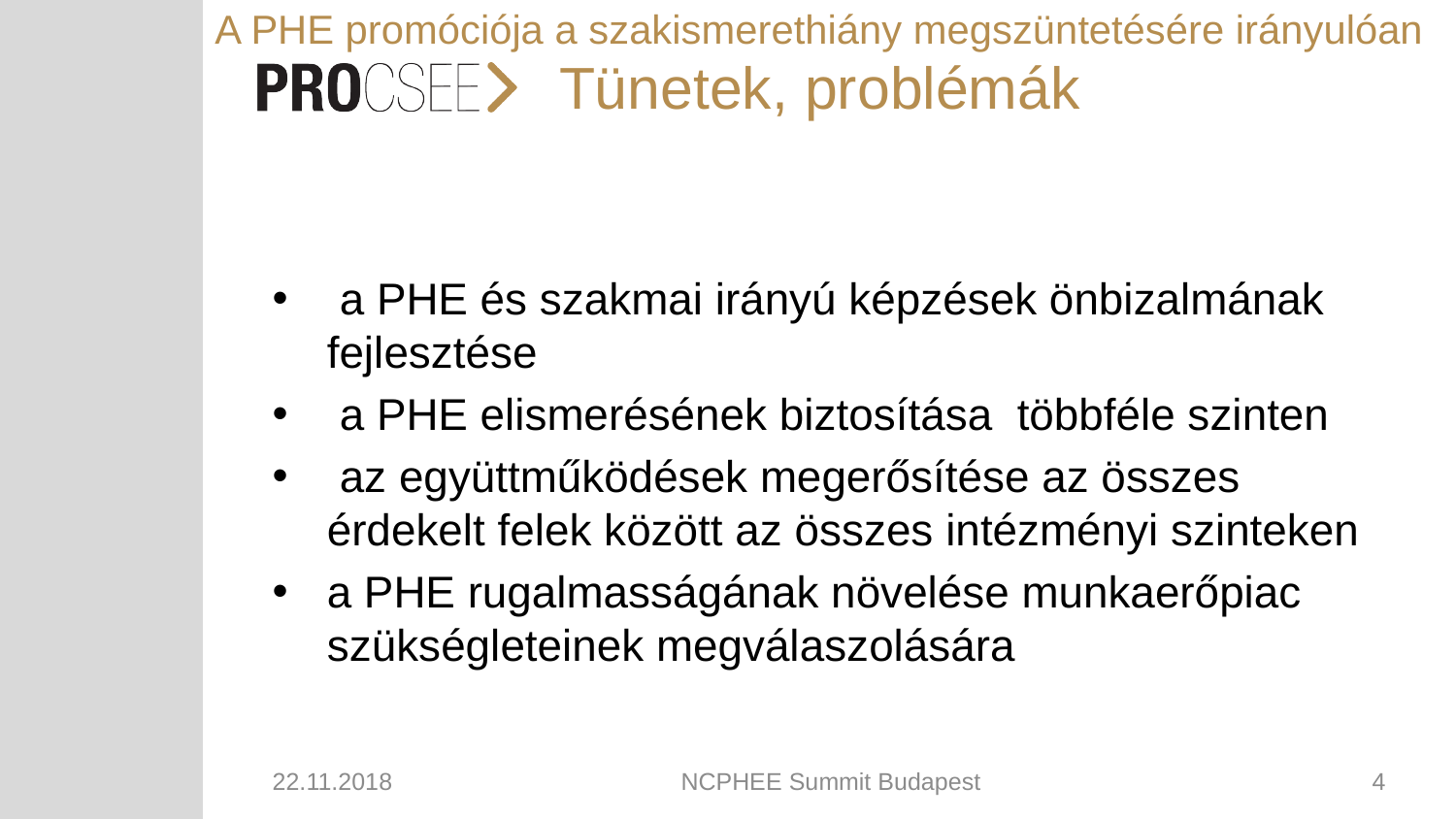

A PHE promóciója a szakismerethiány megszüntetésére irányulóan
# Tünetek, problémák
 a PHE és szakmai irányú képzések önbizalmának fejlesztése
 a PHE elismerésének biztosítása  többféle szinten
 az együttműködések megerősítése az összes érdekelt felek között az összes intézményi szinteken
a PHE rugalmasságának növelése munkaerőpiac szükségleteinek megválaszolására
22.11.2018
NCPHEE Summit Budapest
4